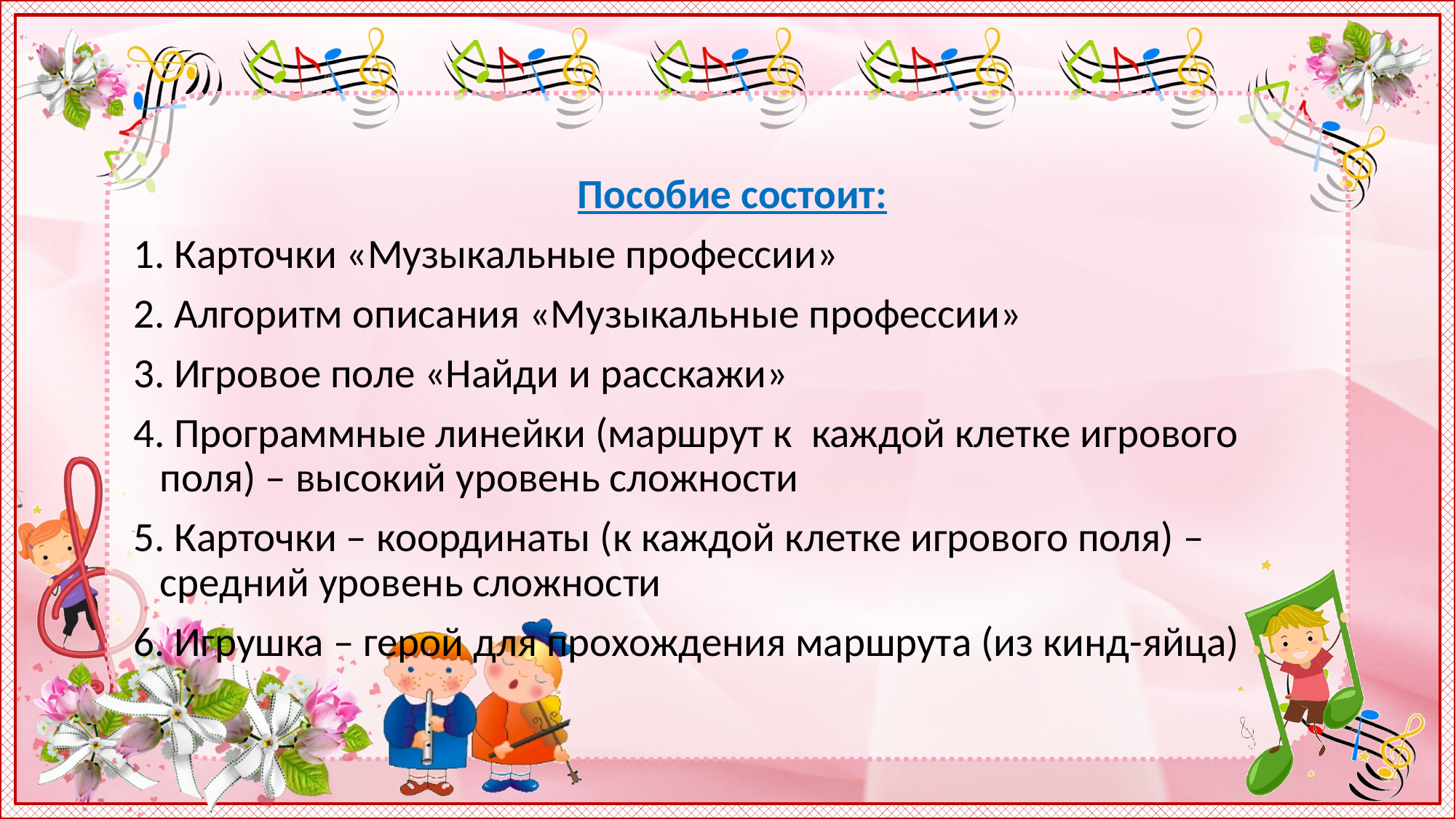

Пособие состоит:
1. Карточки «Музыкальные профессии»
2. Алгоритм описания «Музыкальные профессии»
3. Игровое поле «Найди и расскажи»
4. Программные линейки (маршрут к  каждой клетке игрового поля) – высокий уровень сложности
5. Карточки – координаты (к каждой клетке игрового поля) – средний уровень сложности
6. Игрушка – герой для прохождения маршрута (из кинд-яйца)